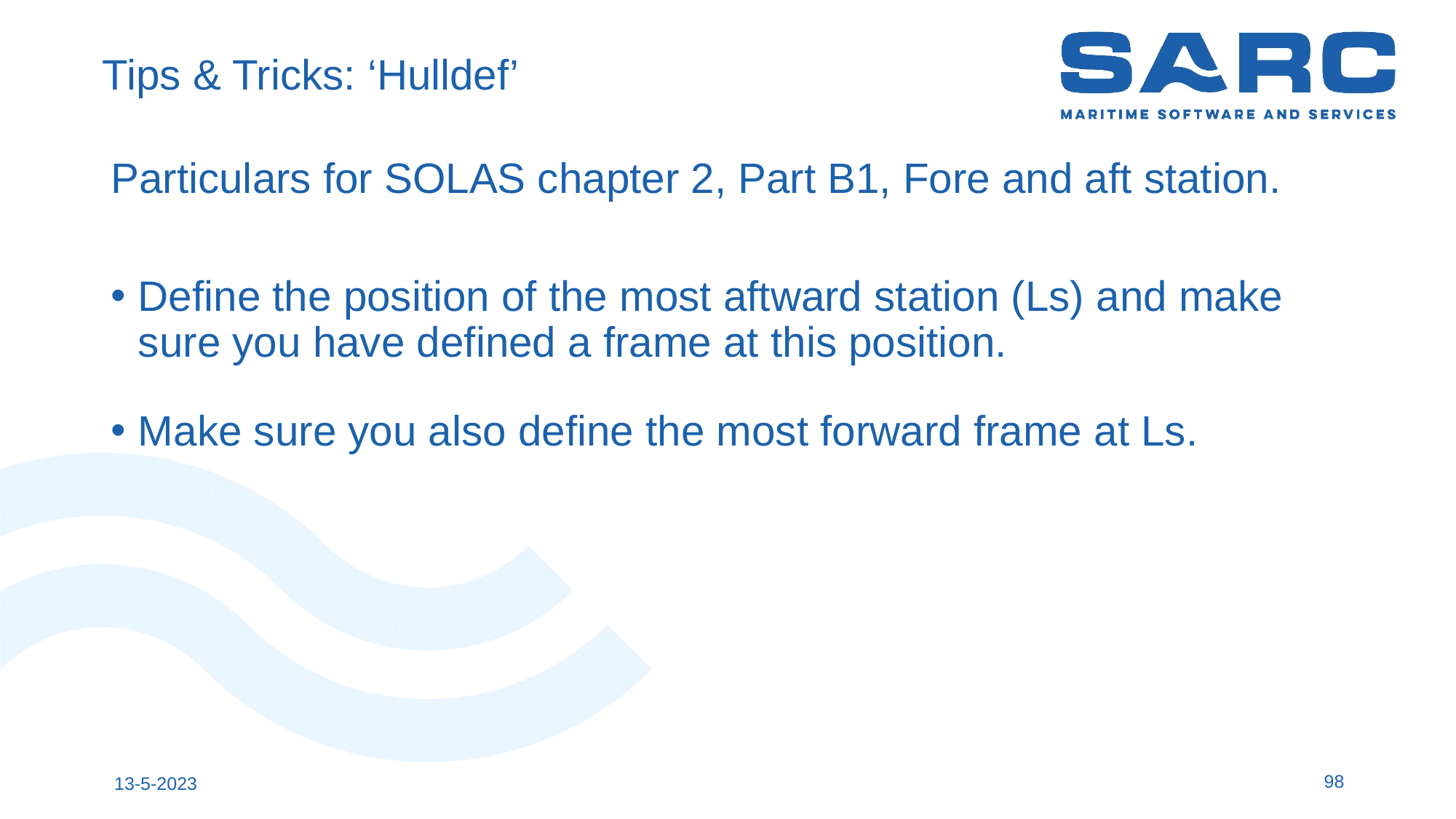

# Tips & Tricks: ‘Hulldef’
Particulars for SOLAS chapter 2, Part B1, Fore and aft station.

Define the position of the most aftward station (Ls) and make sure you have defined a frame at this position.

Make sure you also define the most forward frame at Ls.

98
13-5-2023